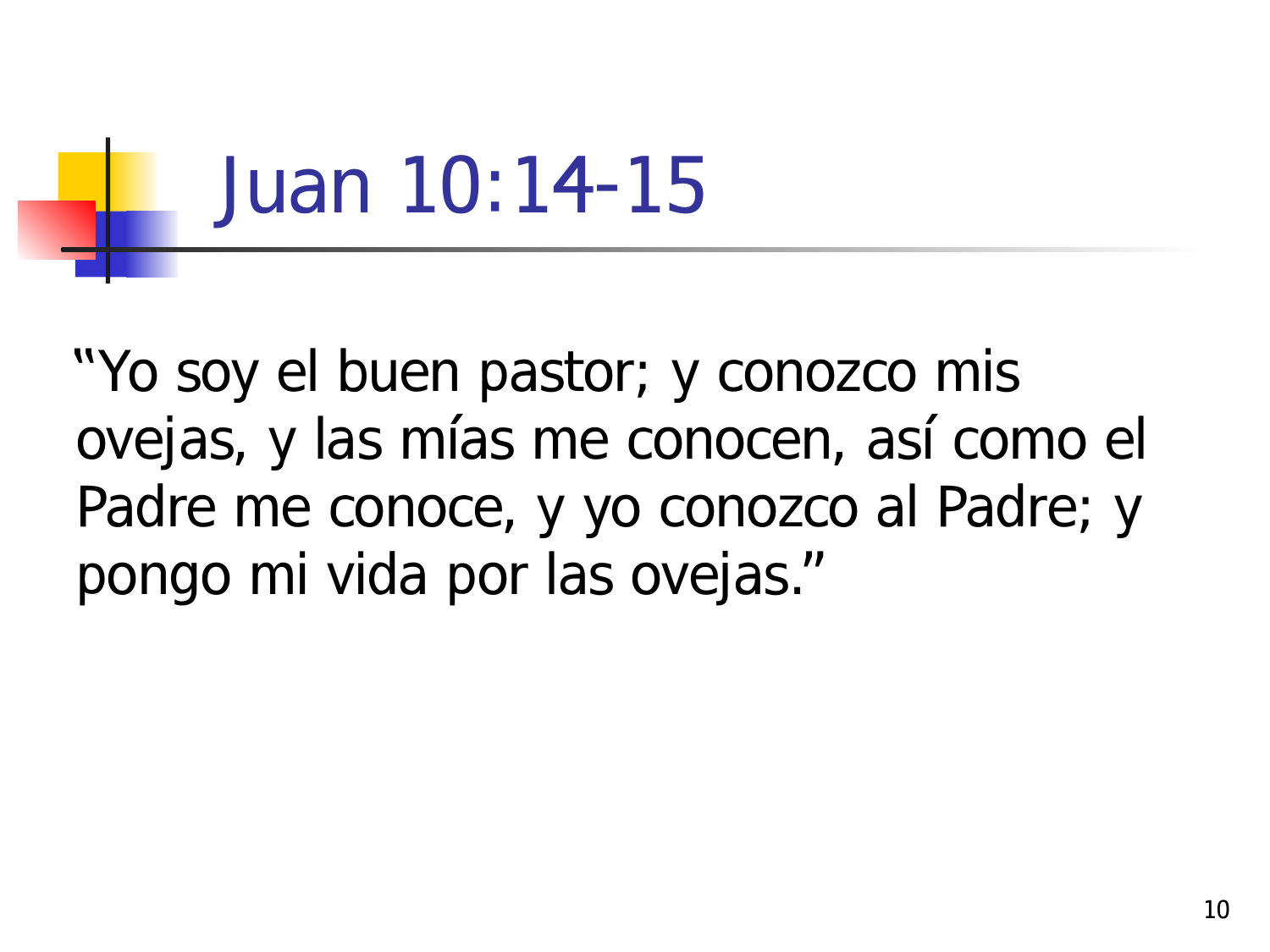

# Juan 10:14-15
“Yo soy el buen pastor; y conozco mis ovejas, y las mías me conocen, así como el Padre me conoce, y yo conozco al Padre; y pongo mi vida por las ovejas.”
10